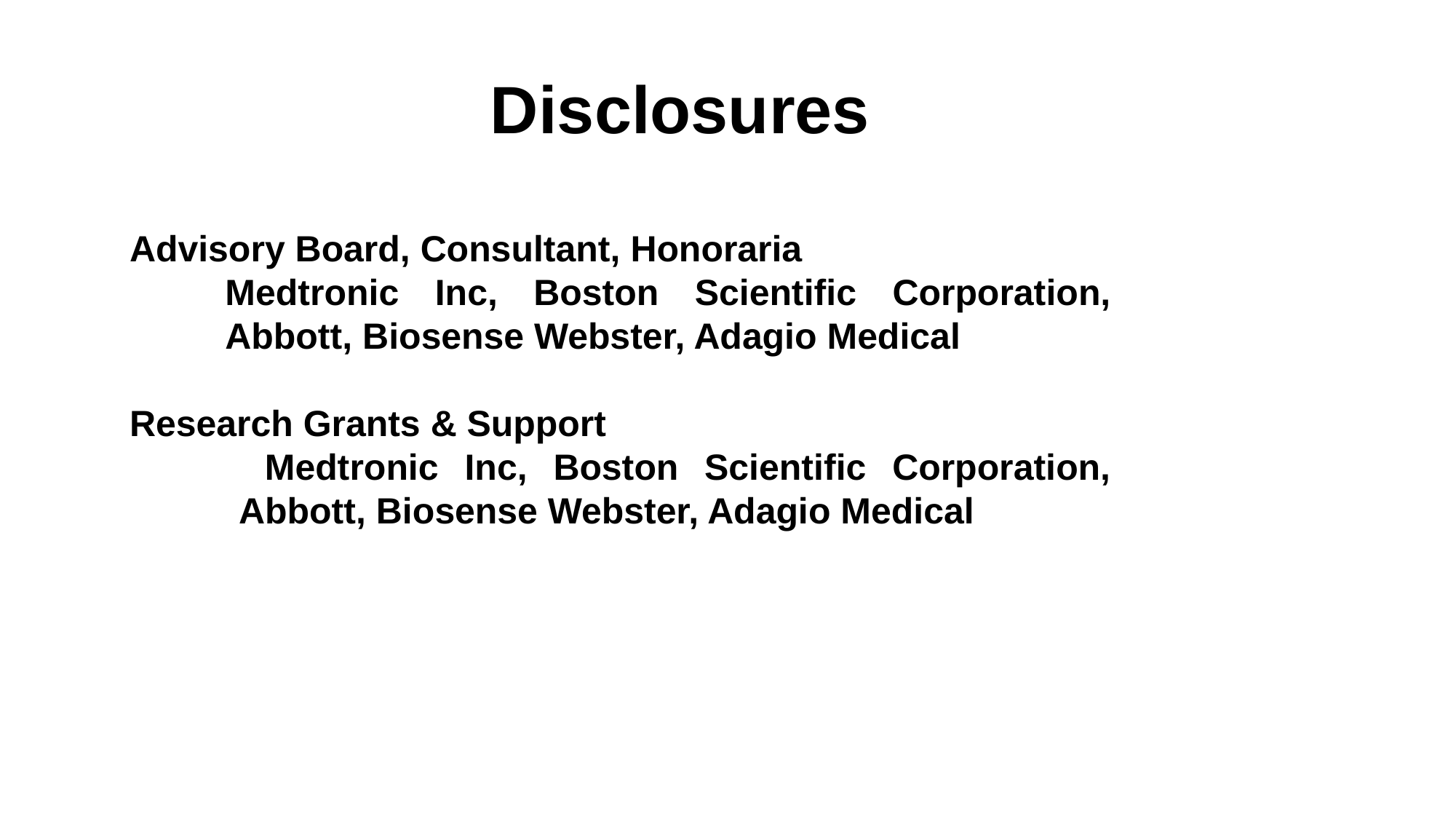

Disclosures

Advisory Board, Consultant, Honoraria
	Medtronic Inc, Boston Scientific Corporation, Abbott, Biosense Webster, Adagio Medical

Research Grants & Support
	 Medtronic Inc, Boston Scientific Corporation, 	Abbott, Biosense Webster, Adagio Medical